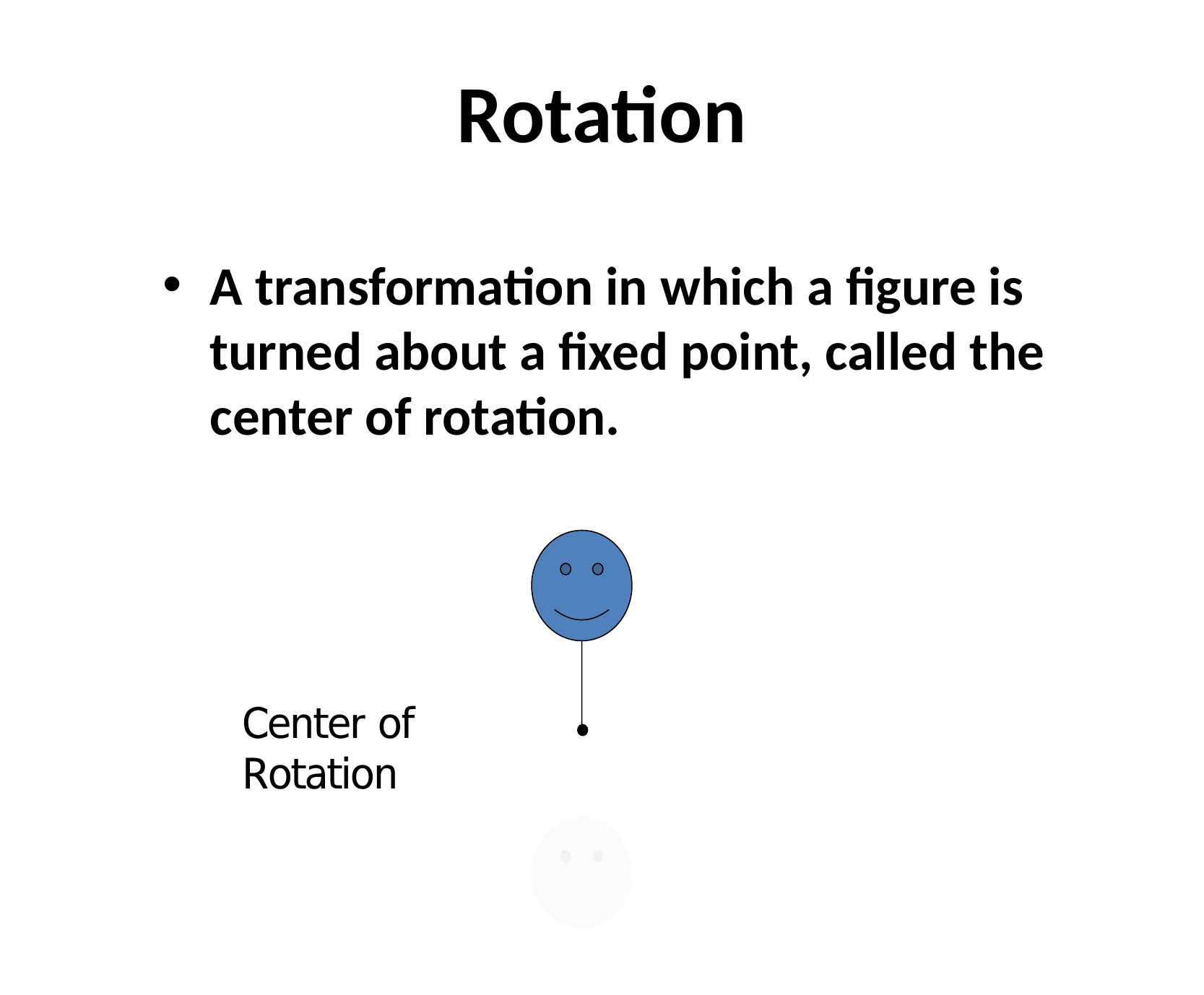

# Rotation
A transformation in which a figure is turned about a fixed point, called the center of rotation.

Center of Rotation